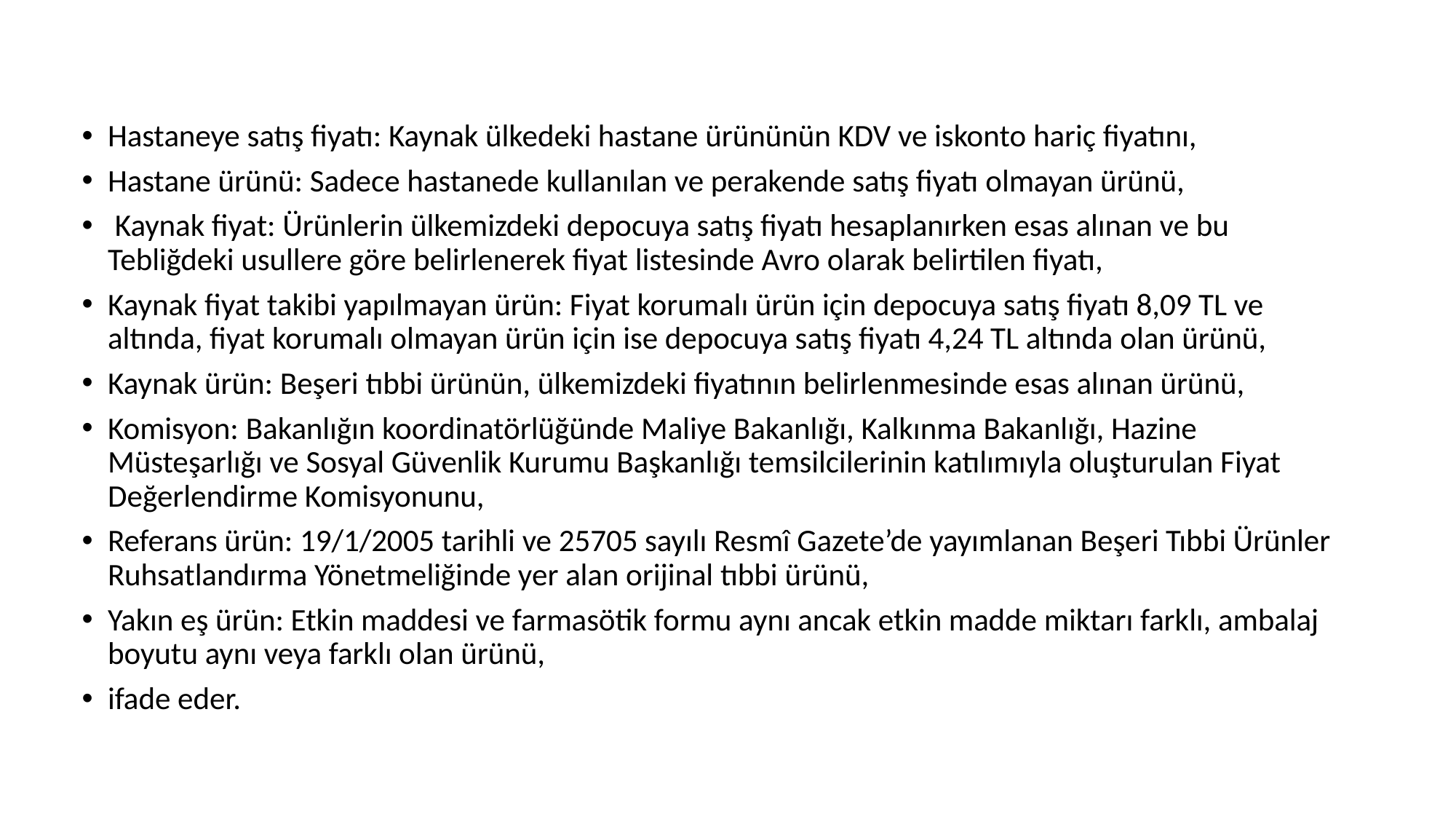

Hastaneye satış fiyatı: Kaynak ülkedeki hastane ürününün KDV ve iskonto hariç fiyatını,
Hastane ürünü: Sadece hastanede kullanılan ve perakende satış fiyatı olmayan ürünü,
 Kaynak fiyat: Ürünlerin ülkemizdeki depocuya satış fiyatı hesaplanırken esas alınan ve bu Tebliğdeki usullere göre belirlenerek fiyat listesinde Avro olarak belirtilen fiyatı,
Kaynak fiyat takibi yapılmayan ürün: Fiyat korumalı ürün için depocuya satış fiyatı 8,09 TL ve altında, fiyat korumalı olmayan ürün için ise depocuya satış fiyatı 4,24 TL altında olan ürünü,
Kaynak ürün: Beşeri tıbbi ürünün, ülkemizdeki fiyatının belirlenmesinde esas alınan ürünü,
Komisyon: Bakanlığın koordinatörlüğünde Maliye Bakanlığı, Kalkınma Bakanlığı, Hazine Müsteşarlığı ve Sosyal Güvenlik Kurumu Başkanlığı temsilcilerinin katılımıyla oluşturulan Fiyat Değerlendirme Komisyonunu,
Referans ürün: 19/1/2005 tarihli ve 25705 sayılı Resmî Gazete’de yayımlanan Beşeri Tıbbi Ürünler Ruhsatlandırma Yönetmeliğinde yer alan orijinal tıbbi ürünü,
Yakın eş ürün: Etkin maddesi ve farmasötik formu aynı ancak etkin madde miktarı farklı, ambalaj boyutu aynı veya farklı olan ürünü,
ifade eder.